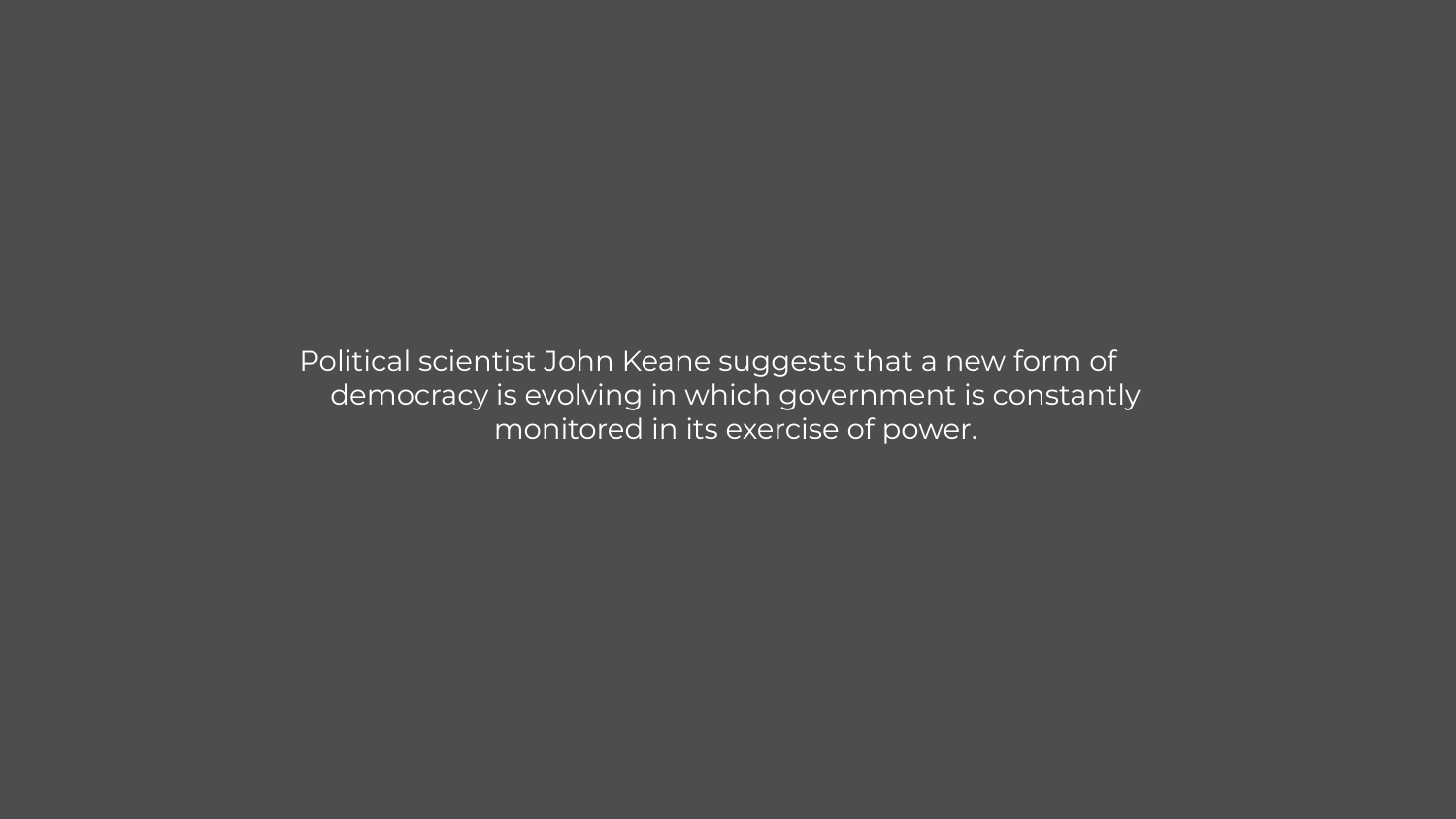

Political scientist John Keane suggests that a new form of democracy is evolving in which government is constantly monitored in its exercise of power.